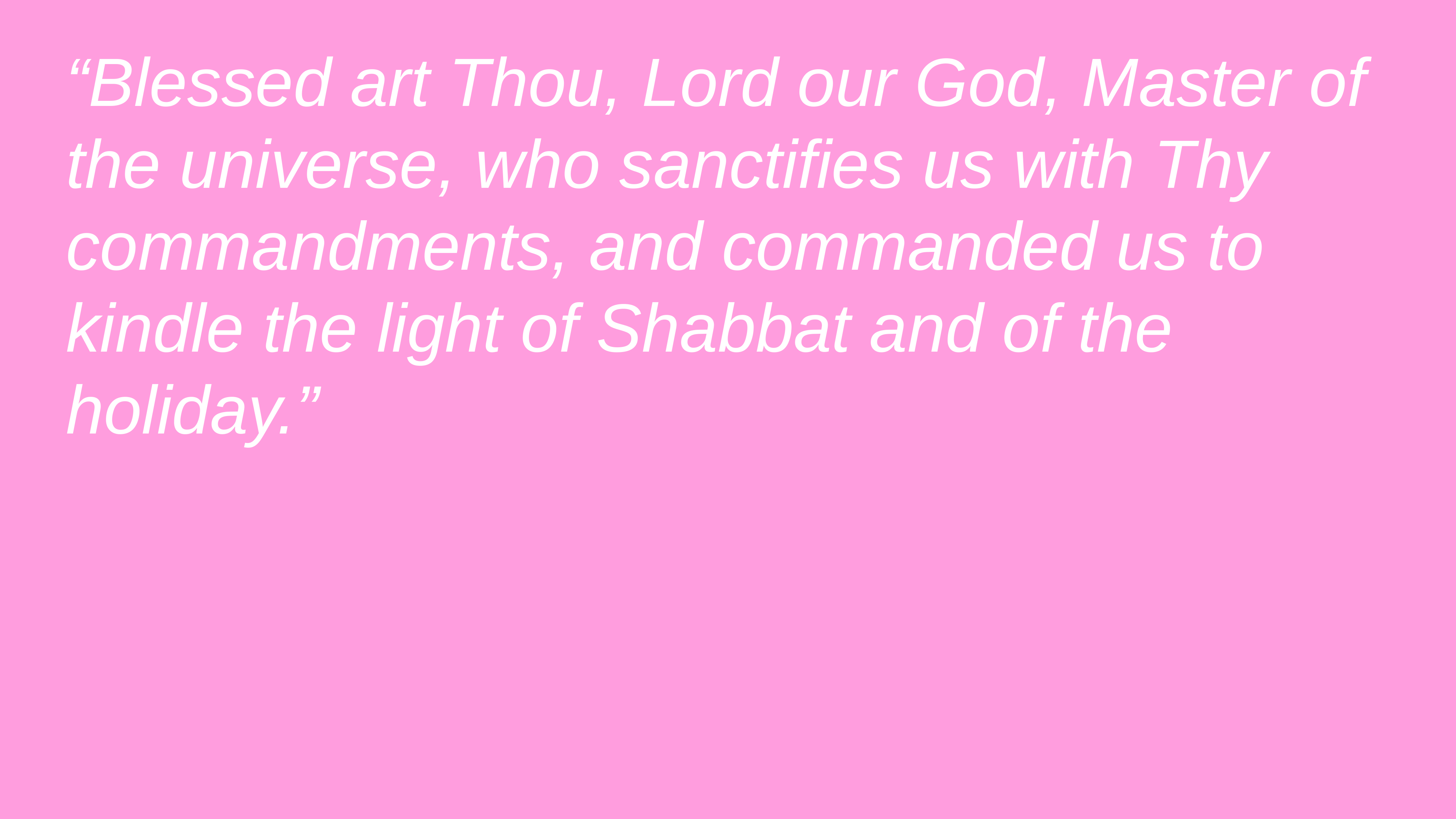

“Blessed art Thou, Lord our God, Master of the universe, who sanctifies us with Thy commandments, and commanded us to kindle the light of Shabbat and of the holiday.”